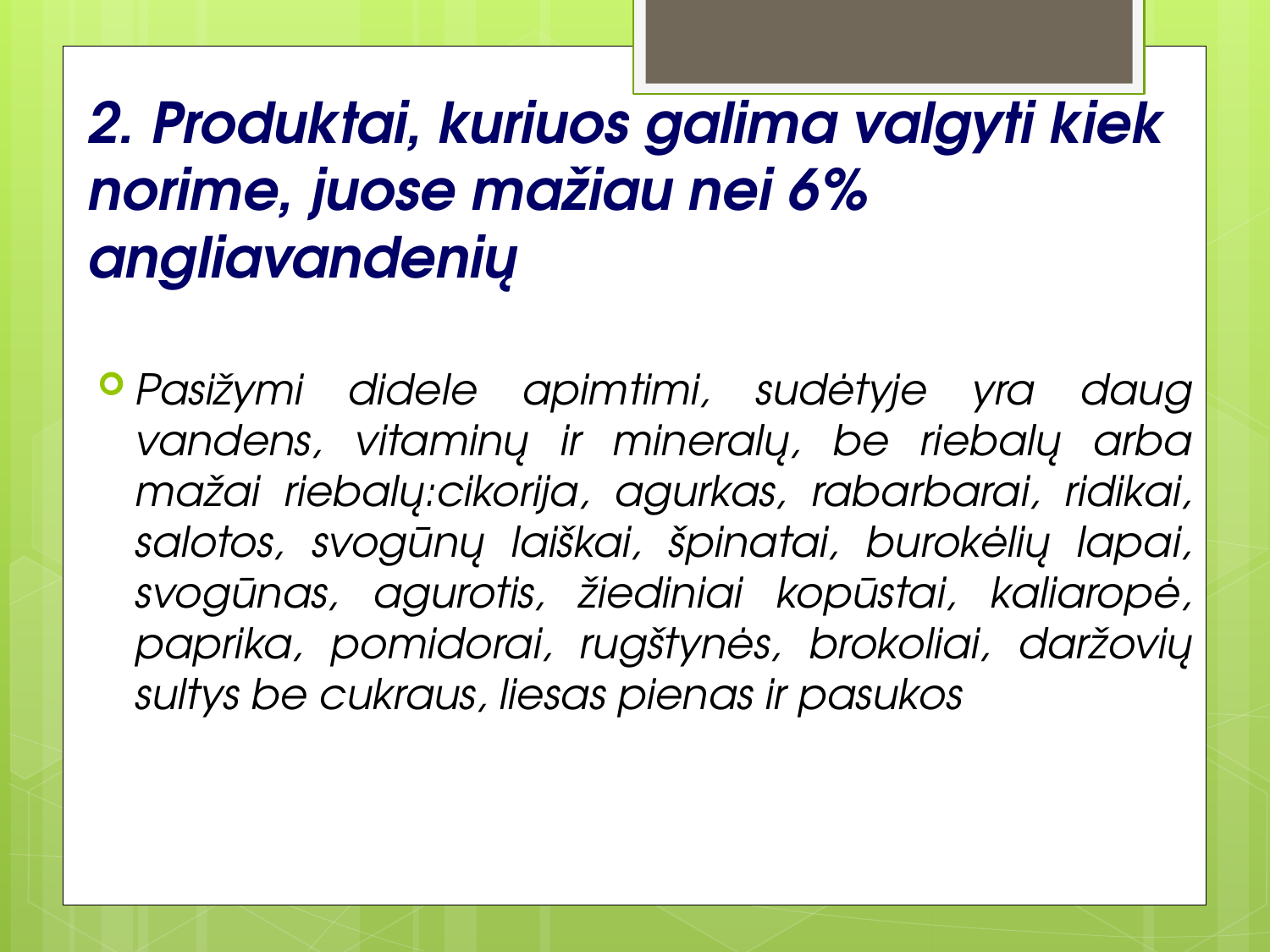

# 2. Produktai, kuriuos galima valgyti kiek norime, juose mažiau nei 6% angliavandenių
Pasižymi didele apimtimi, sudėtyje yra daug vandens, vitaminų ir mineralų, be riebalų arba mažai riebalų:cikorija, agurkas, rabarbarai, ridikai, salotos, svogūnų laiškai, špinatai, burokėlių lapai, svogūnas, agurotis, žiediniai kopūstai, kaliaropė, paprika, pomidorai, rugštynės, brokoliai, daržovių sultys be cukraus, liesas pienas ir pasukos